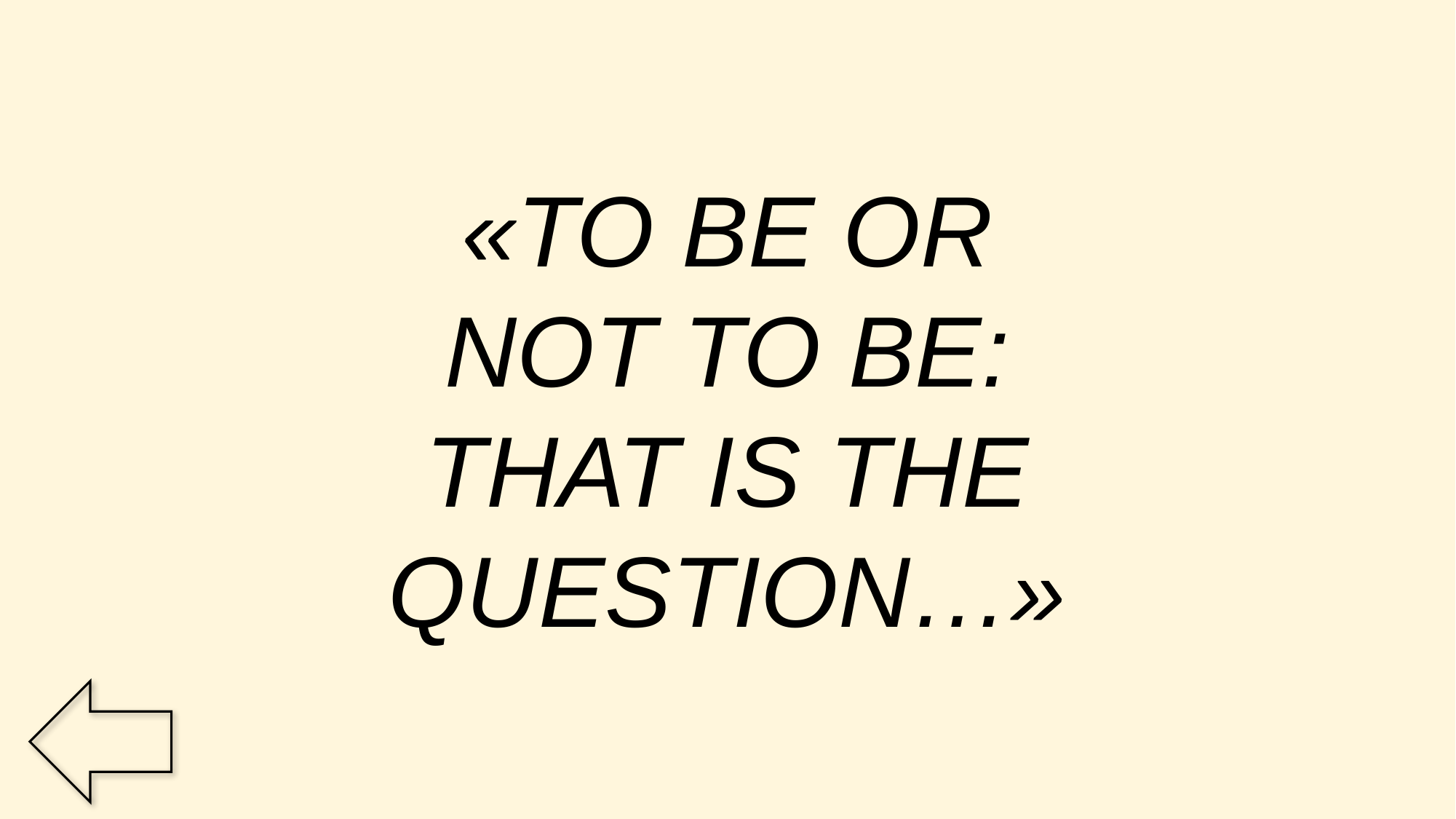

«TO BE OR NOT TO BE: THAT IS THE QUESTION…»